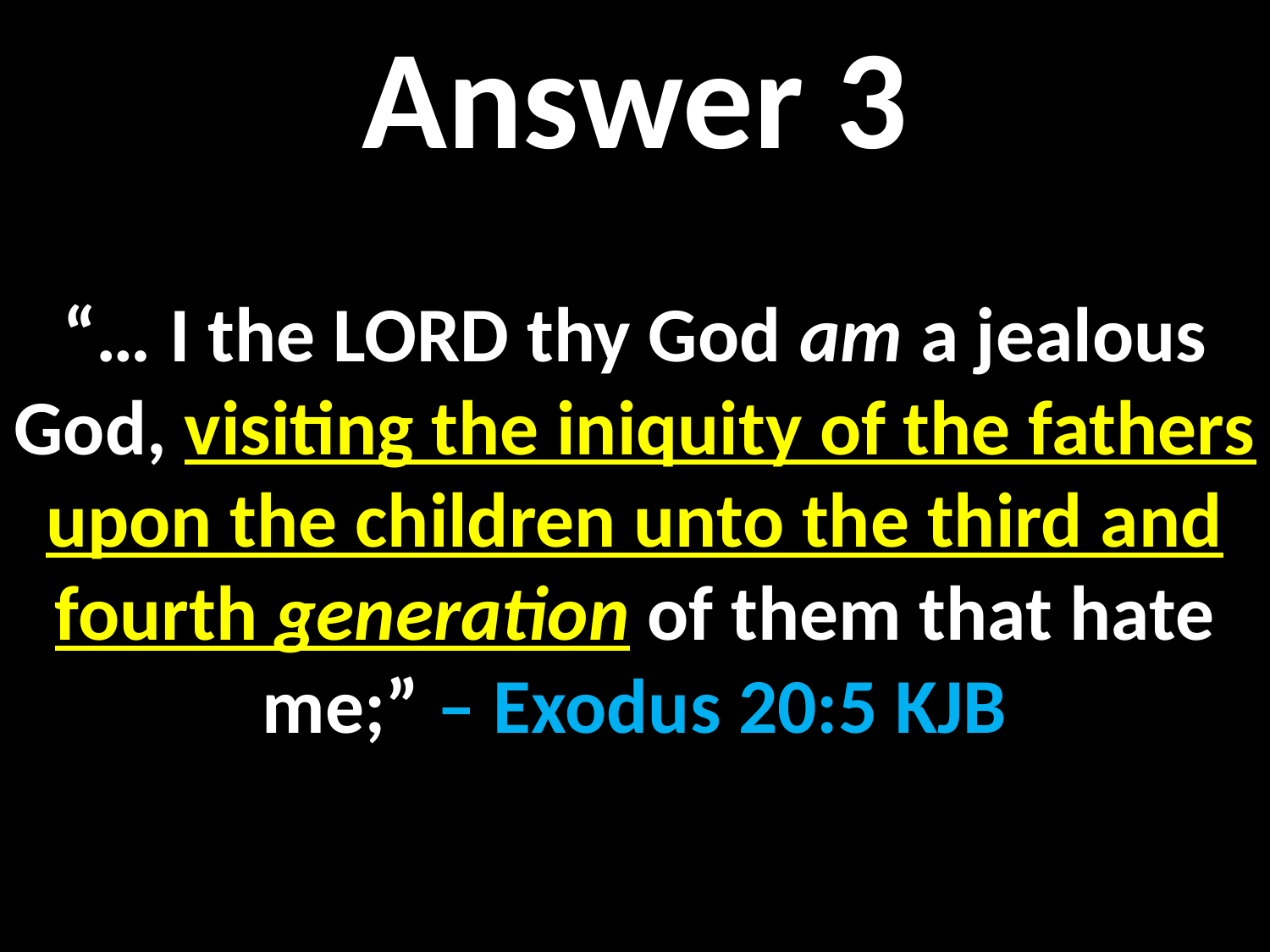

Answer 3
“… I the LORD thy God am a jealous God, visiting the iniquity of the fathers upon the children unto the third and fourth generation of them that hate me;” – Exodus 20:5 KJB